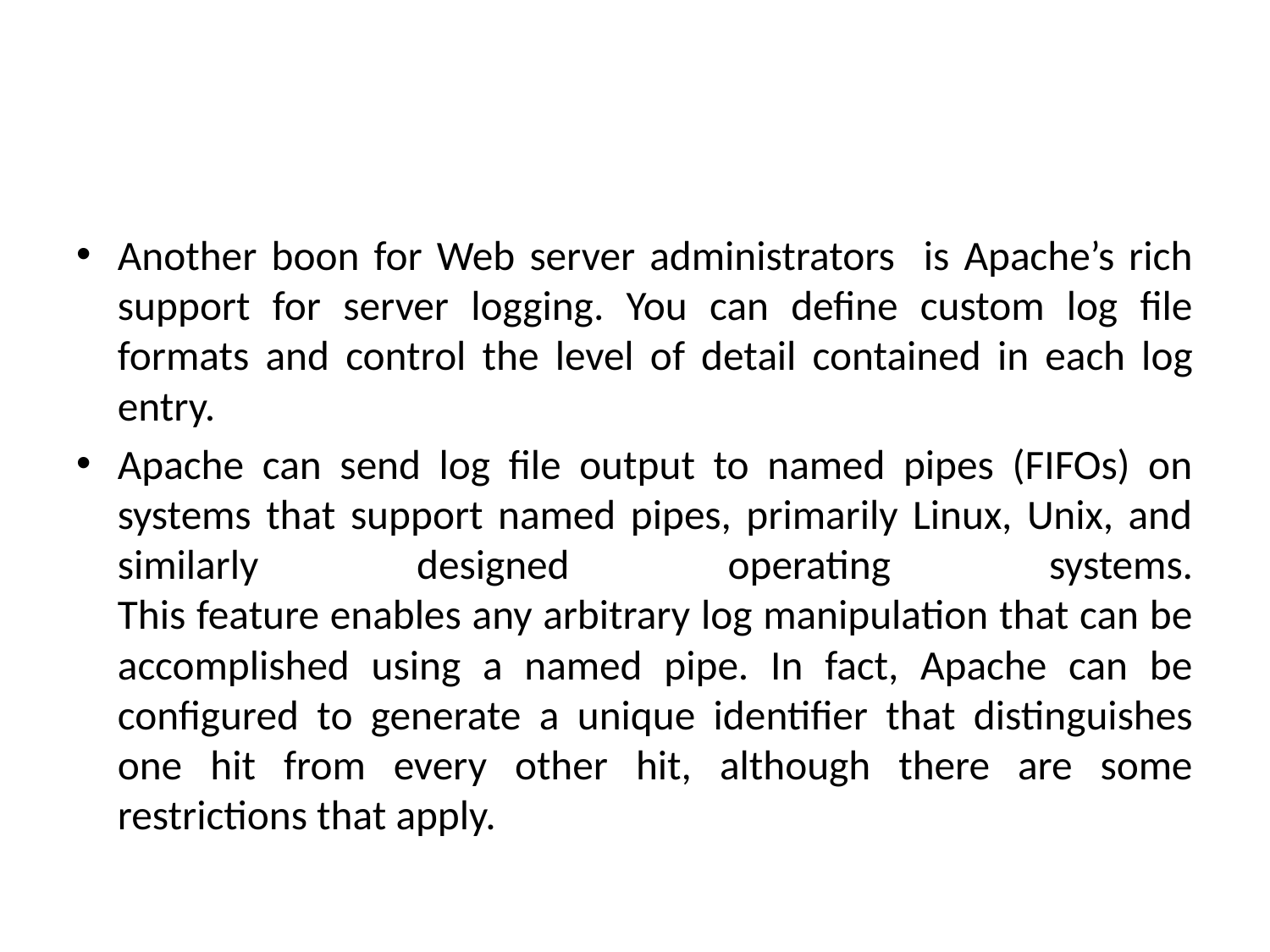

#
Another boon for Web server administrators  is Apache’s rich support for server logging. You can define custom log file formats and control the level of detail contained in each log entry.
Apache can send log file output to named pipes (FIFOs) on systems that support named pipes, primarily Linux, Unix, and similarly designed operating systems.
This feature enables any arbitrary log manipulation that can be accomplished using a named pipe. In fact, Apache can be configured to generate a unique identifier that distinguishes one hit from every other hit, although there are some restrictions that apply.